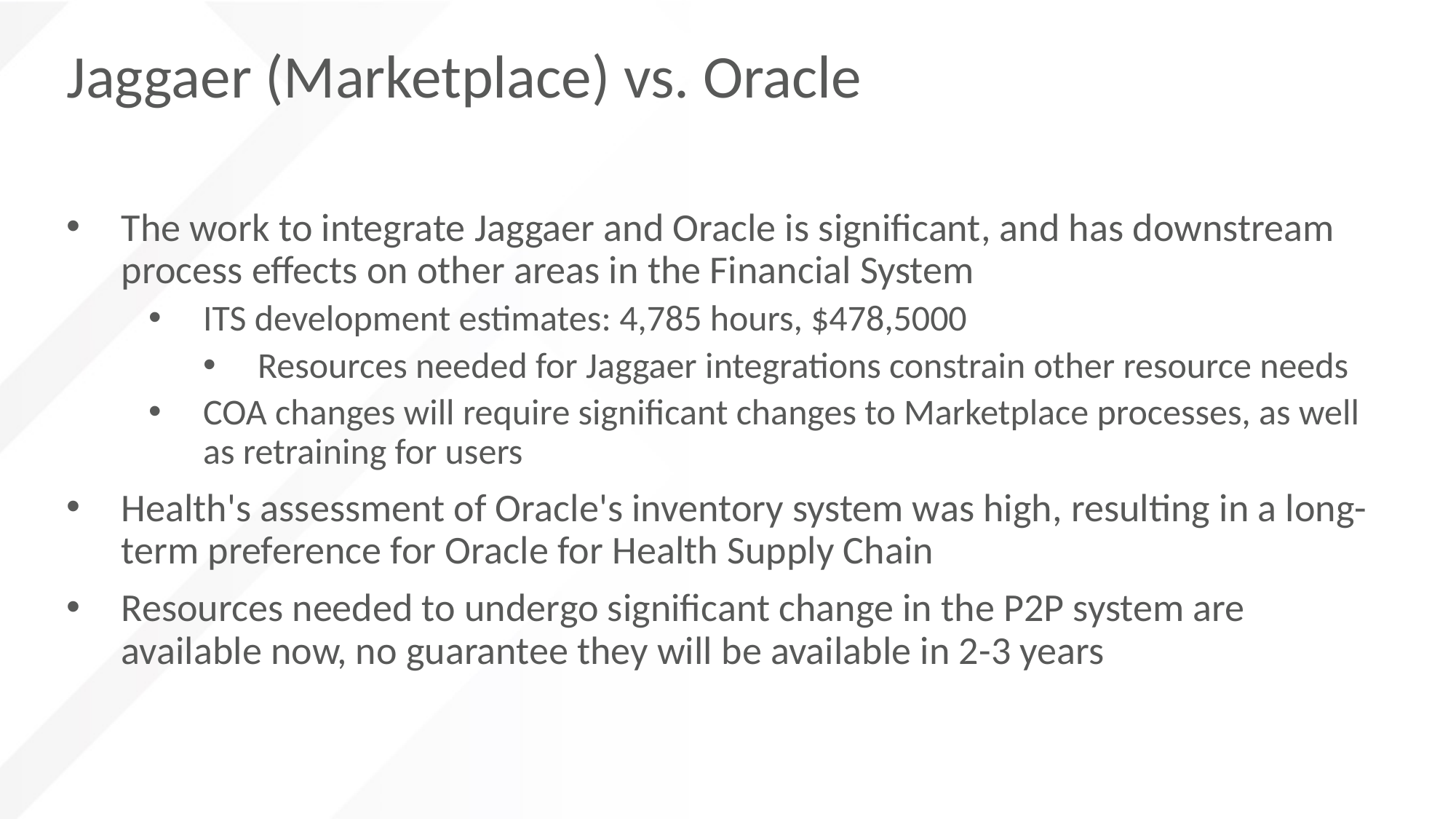

# Jaggaer (Marketplace) vs. Oracle
The work to integrate Jaggaer and Oracle is significant, and has downstream process effects on other areas in the Financial System
ITS development estimates: 4,785 hours, $478,5000
Resources needed for Jaggaer integrations constrain other resource needs
COA changes will require significant changes to Marketplace processes, as well as retraining for users
Health's assessment of Oracle's inventory system was high, resulting in a long-term preference for Oracle for Health Supply Chain
Resources needed to undergo significant change in the P2P system are available now, no guarantee they will be available in 2-3 years